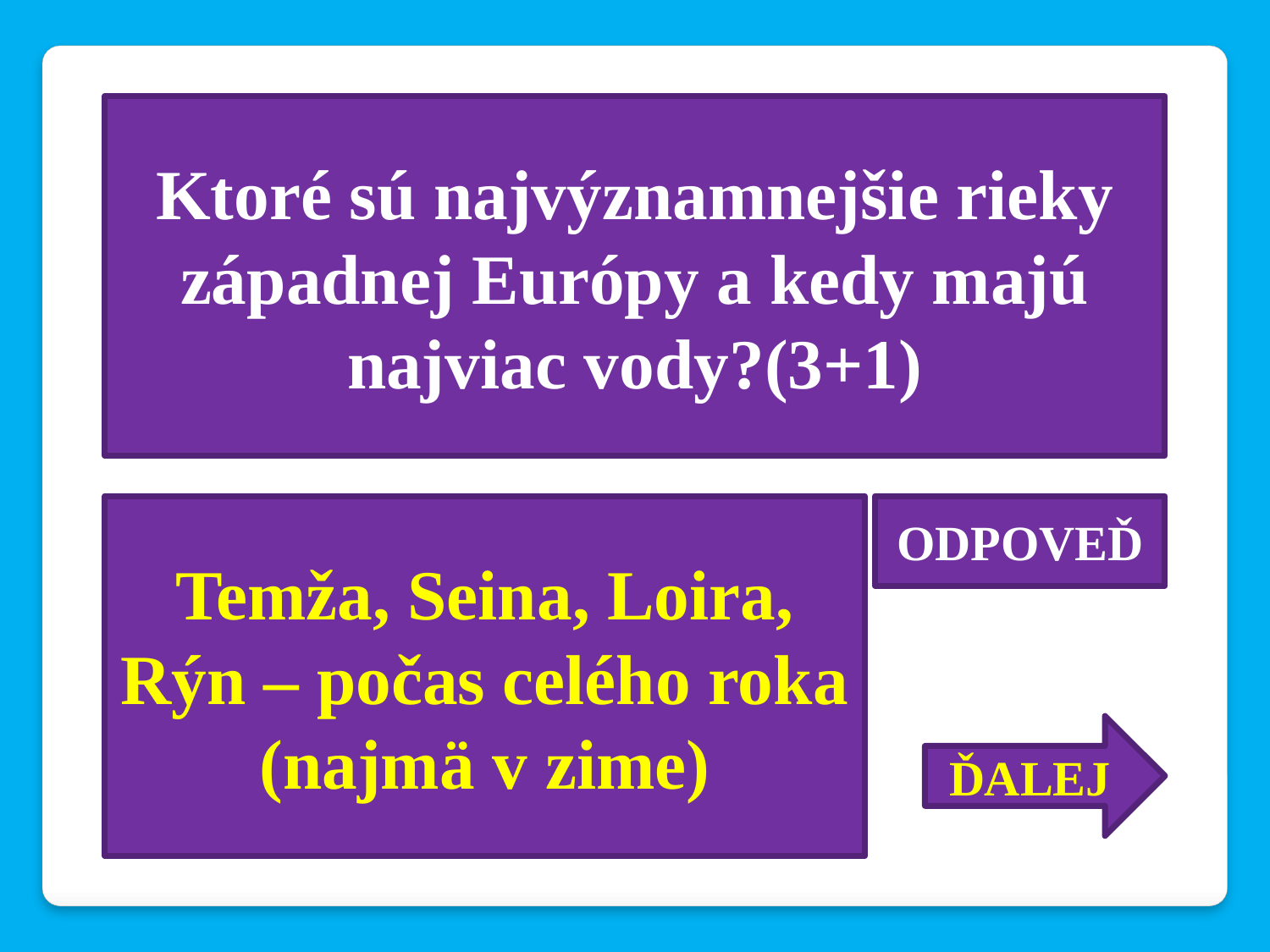

Ktoré sú najvýznamnejšie rieky západnej Európy a kedy majú najviac vody?(3+1)
Temža, Seina, Loira, Rýn – počas celého roka (najmä v zime)
ODPOVEĎ
ĎALEJ